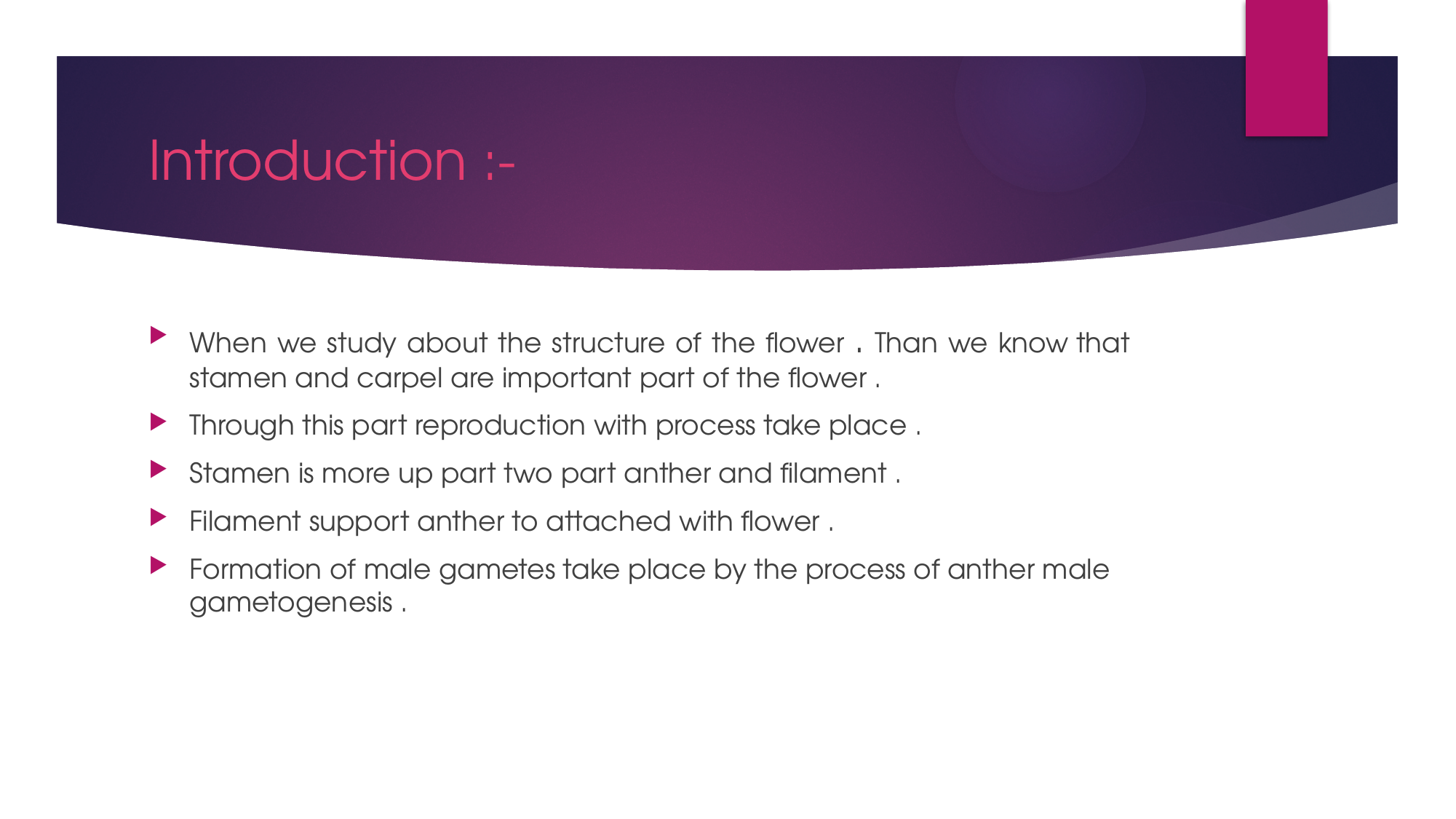

# Introduction :-
When we study about the structure of the flower . Than we know that stamen and carpel are important part of the flower .
Through this part reproduction with process take place .
Stamen is more up part two part anther and filament .
Filament support anther to attached with flower .
Formation of male gametes take place by the process of anther male gametogenesis .